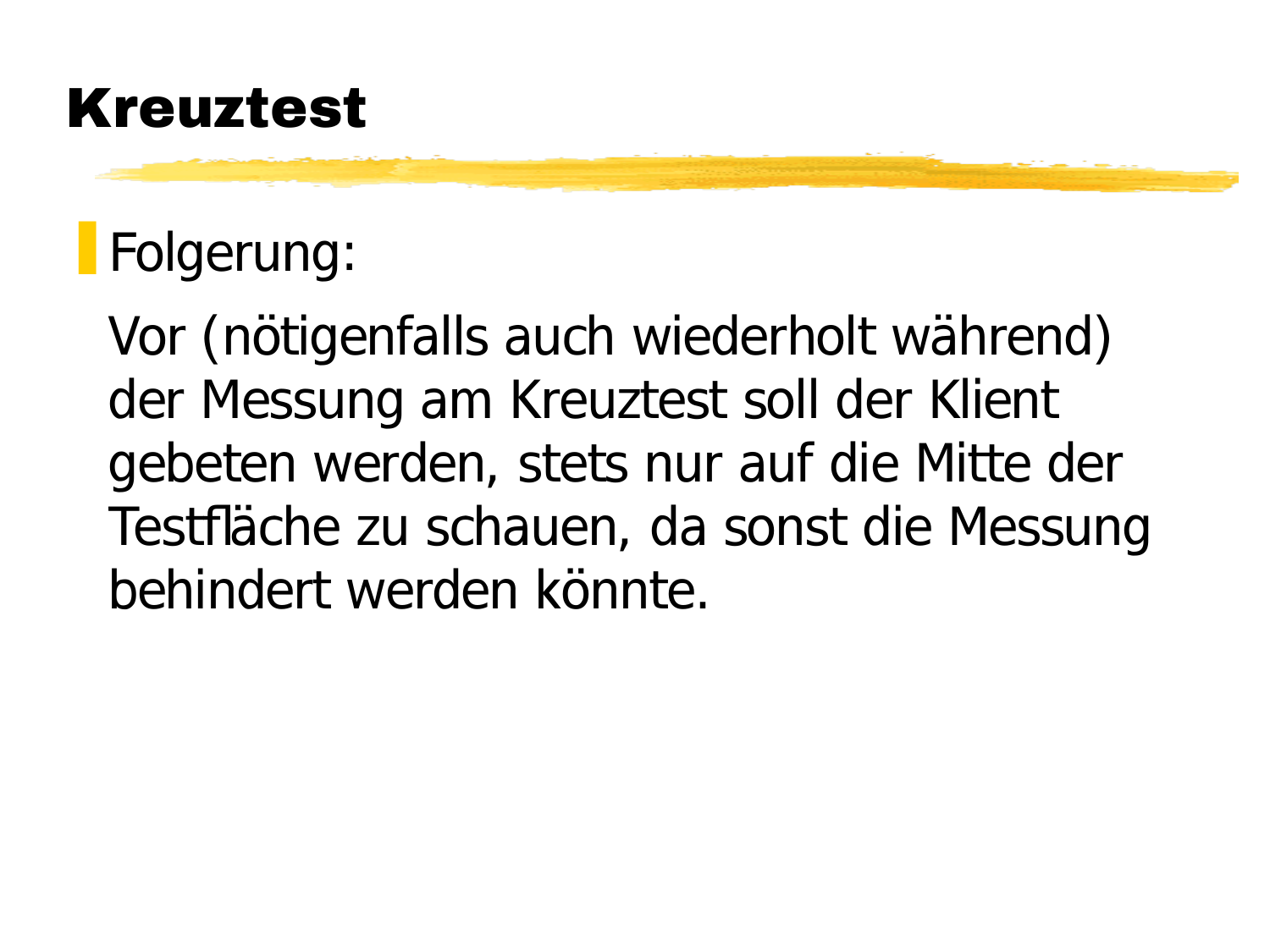

# Kreuztest
Folgerung:
	Vor (nötigenfalls auch wiederholt während) der Messung am Kreuztest soll der Klient gebeten werden, stets nur auf die Mitte der Testfläche zu schauen, da sonst die Messung behindert werden könnte.